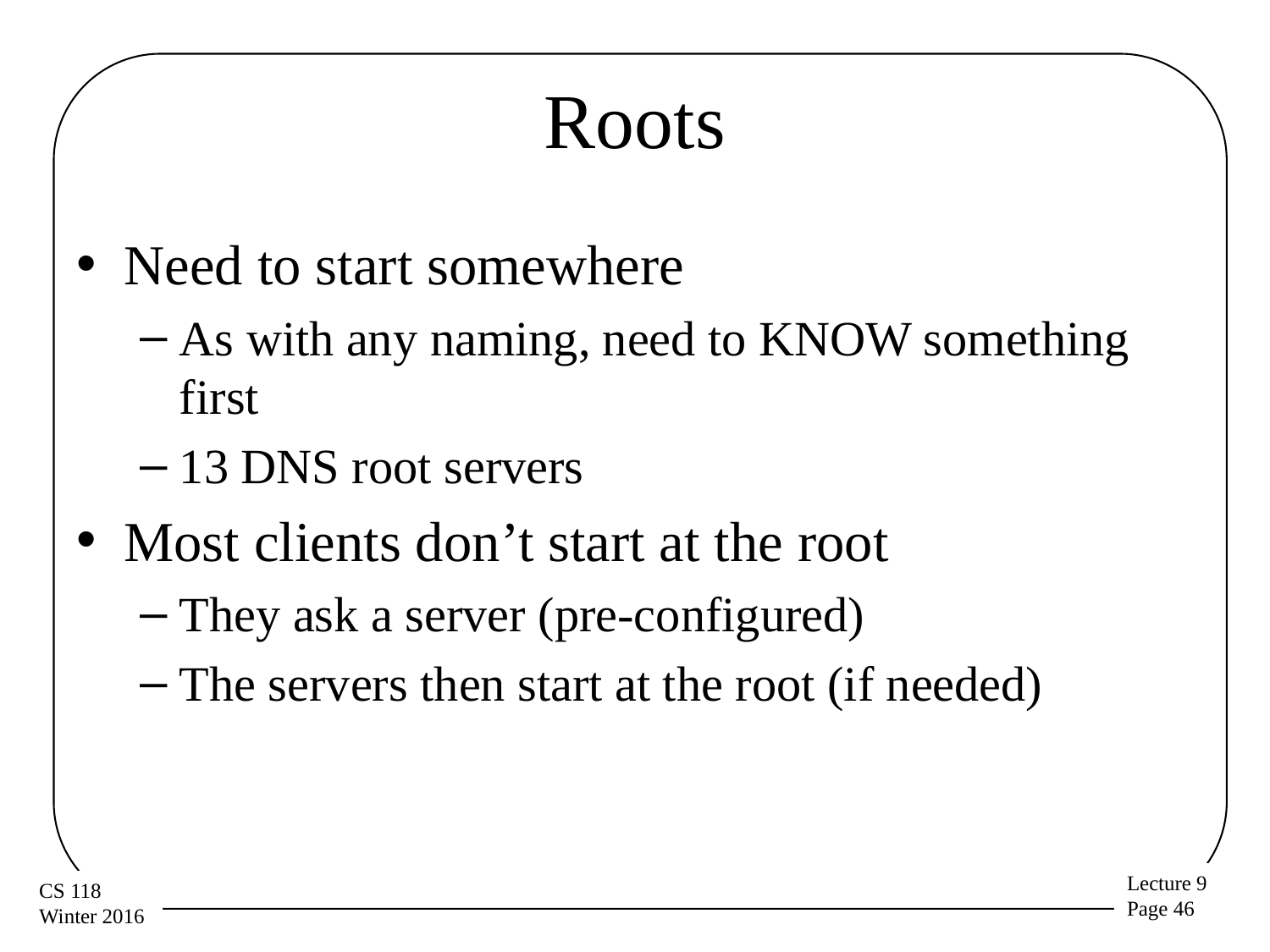

# Roots
Need to start somewhere
As with any naming, need to KNOW something first
13 DNS root servers
Most clients don’t start at the root
They ask a server (pre-configured)
The servers then start at the root (if needed)